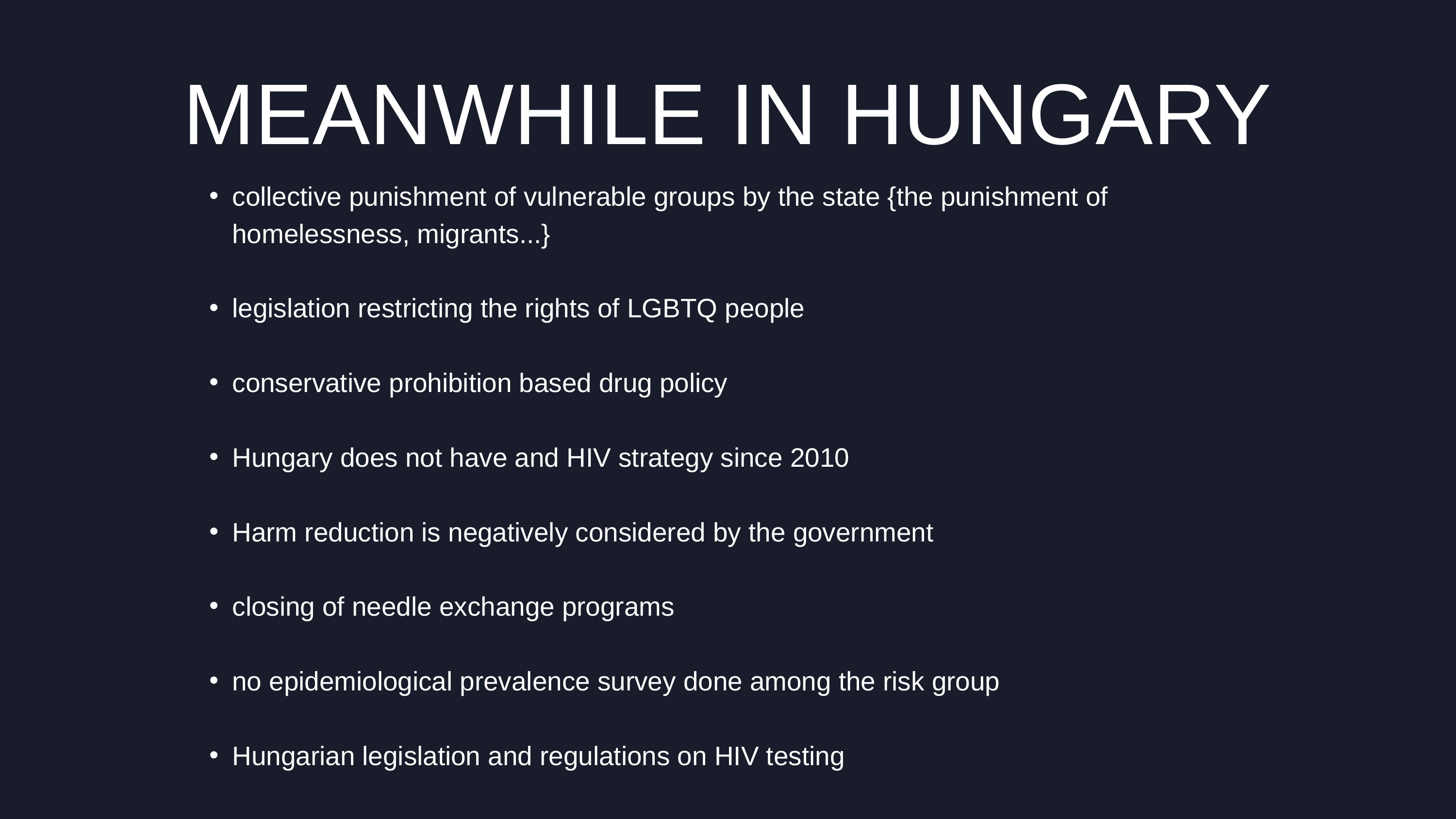

MEANWHILE IN HUNGARY
collective punishment of vulnerable groups by the state {the punishment of homelessness, migrants...}

legislation restricting the rights of LGBTQ people

conservative prohibition based drug policy

Hungary does not have and HIV strategy since 2010

Harm reduction is negatively considered by the government

closing of needle exchange programs

no epidemiological prevalence survey done among the risk group

Hungarian legislation and regulations on HIV testing